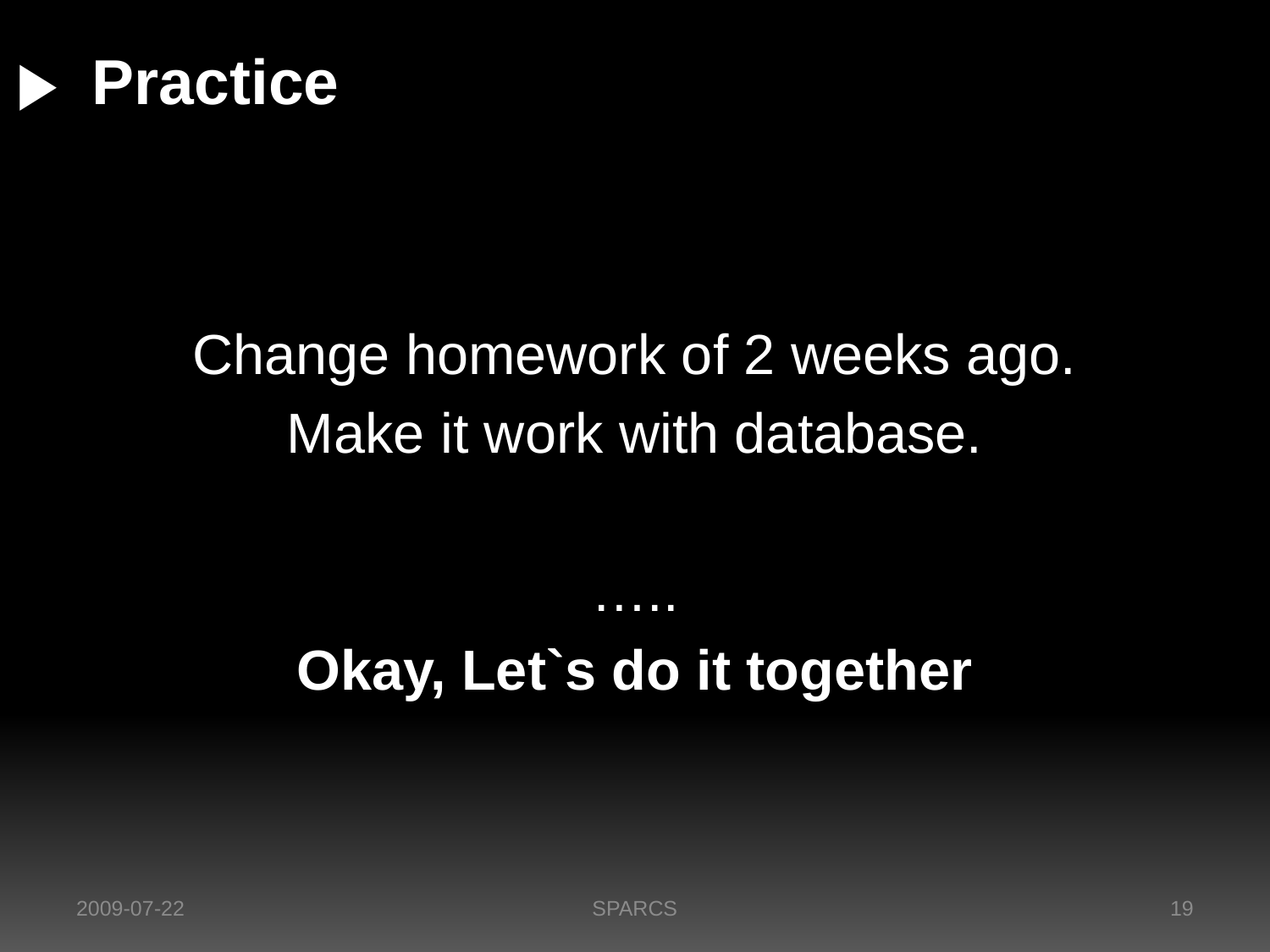

# Practice
Change homework of 2 weeks ago.
Make it work with database.

…..
Okay, Let`s do it together
2009-07-22
SPARCS
19